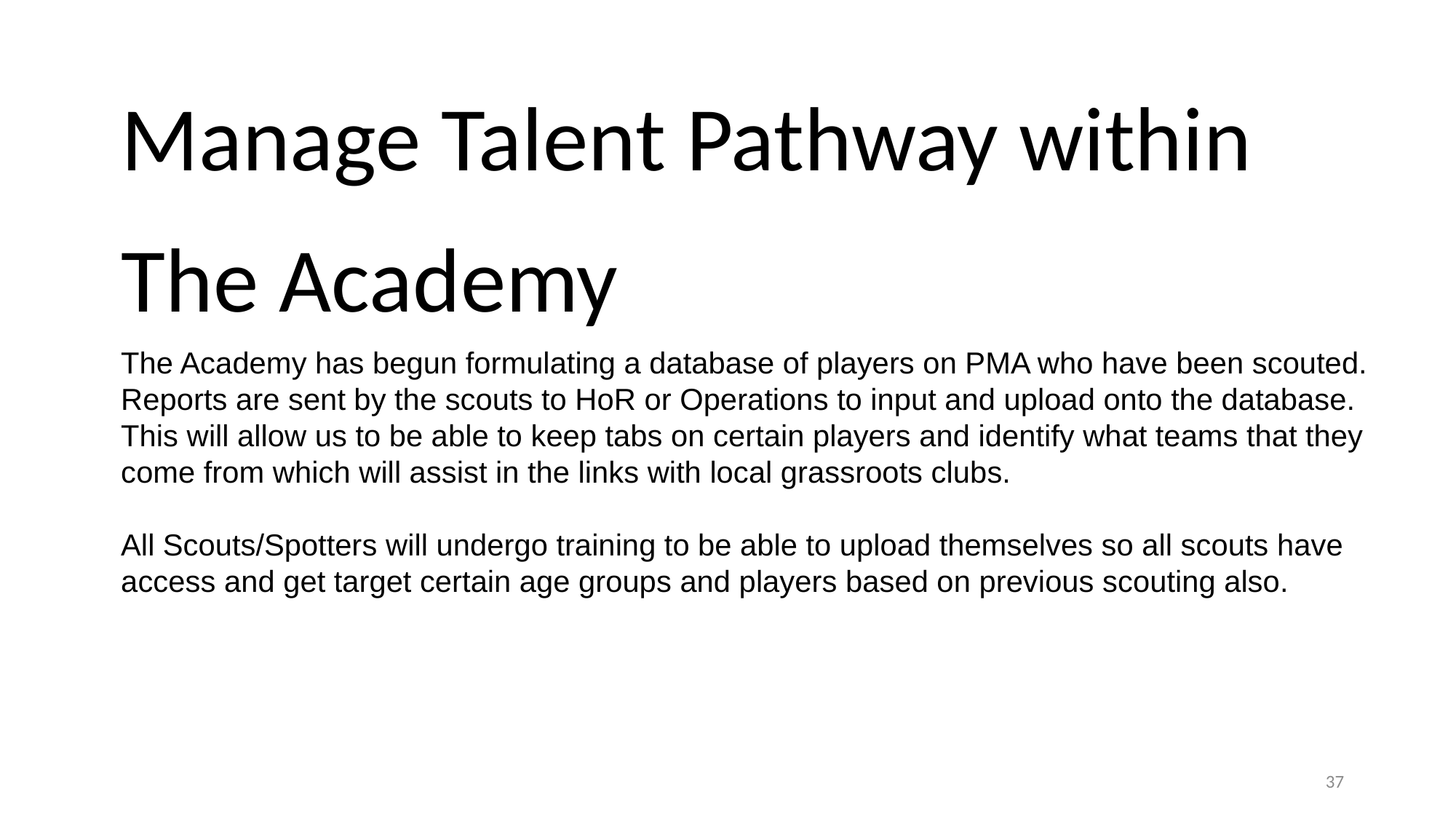

Manage Talent Pathway within
The Academy
The Academy has begun formulating a database of players on PMA who have been scouted.
Reports are sent by the scouts to HoR or Operations to input and upload onto the database. This will allow us to be able to keep tabs on certain players and identify what teams that they come from which will assist in the links with local grassroots clubs.

All Scouts/Spotters will undergo training to be able to upload themselves so all scouts have access and get target certain age groups and players based on previous scouting also.
37